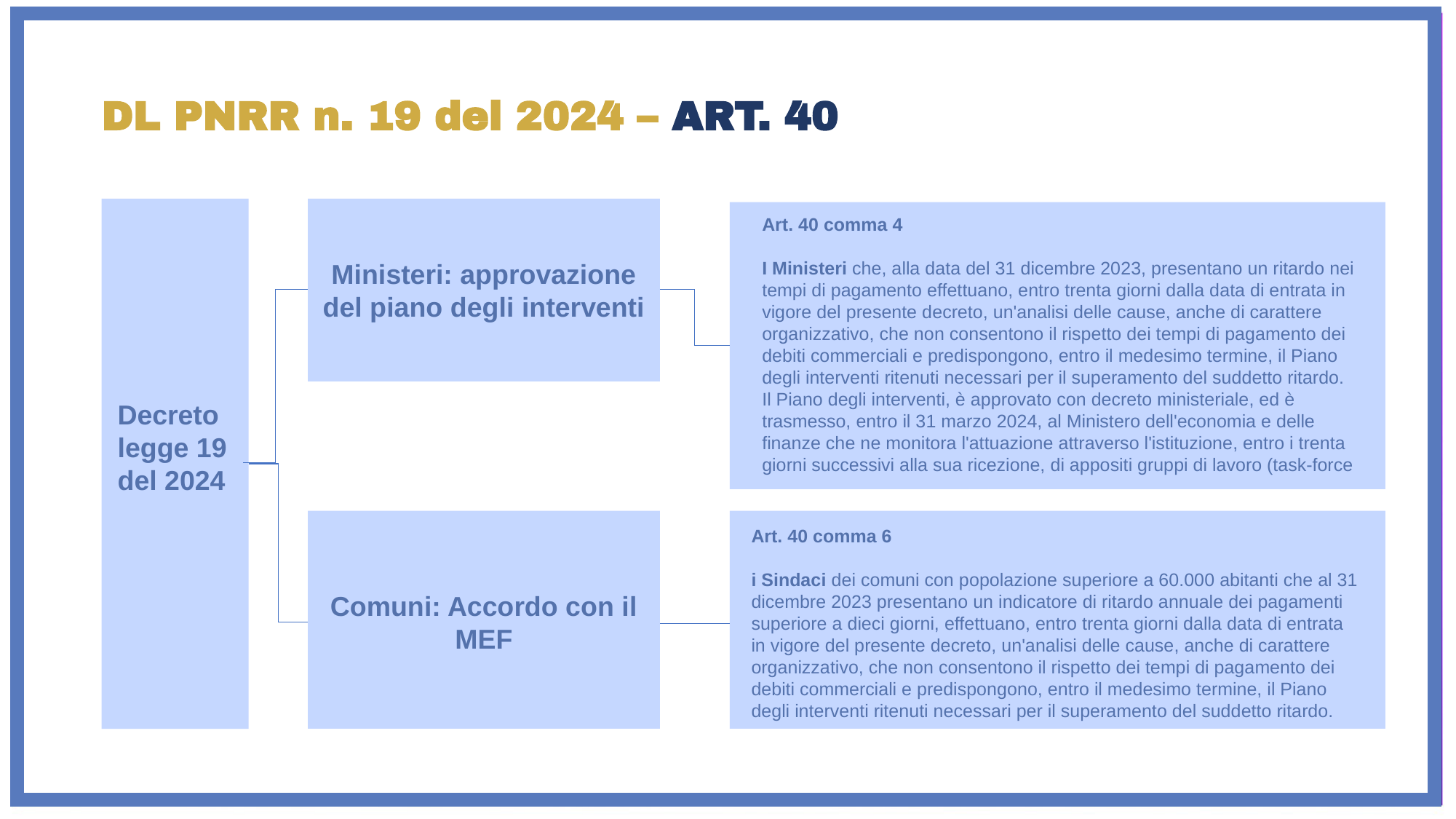

DL PNRR n. 19 del 2024 – ART. 40

Art. 40 comma 4
I Ministeri che, alla data del 31 dicembre 2023, presentano un ritardo nei tempi di pagamento effettuano, entro trenta giorni dalla data di entrata in vigore del presente decreto, un'analisi delle cause, anche di carattere organizzativo, che non consentono il rispetto dei tempi di pagamento dei debiti commerciali e predispongono, entro il medesimo termine, il Piano degli interventi ritenuti necessari per il superamento del suddetto ritardo.
Il Piano degli interventi, è approvato con decreto ministeriale, ed è trasmesso, entro il 31 marzo 2024, al Ministero dell'economia e delle finanze che ne monitora l'attuazione attraverso l'istituzione, entro i trenta giorni successivi alla sua ricezione, di appositi gruppi di lavoro (task-force
Ministeri: approvazione del piano degli interventi
Decreto legge 19 del 2024

Art. 40 comma 6
i Sindaci dei comuni con popolazione superiore a 60.000 abitanti che al 31 dicembre 2023 presentano un indicatore di ritardo annuale dei pagamenti superiore a dieci giorni, effettuano, entro trenta giorni dalla data di entrata in vigore del presente decreto, un'analisi delle cause, anche di carattere organizzativo, che non consentono il rispetto dei tempi di pagamento dei debiti commerciali e predispongono, entro il medesimo termine, il Piano degli interventi ritenuti necessari per il superamento del suddetto ritardo.
Comuni: Accordo con il MEF